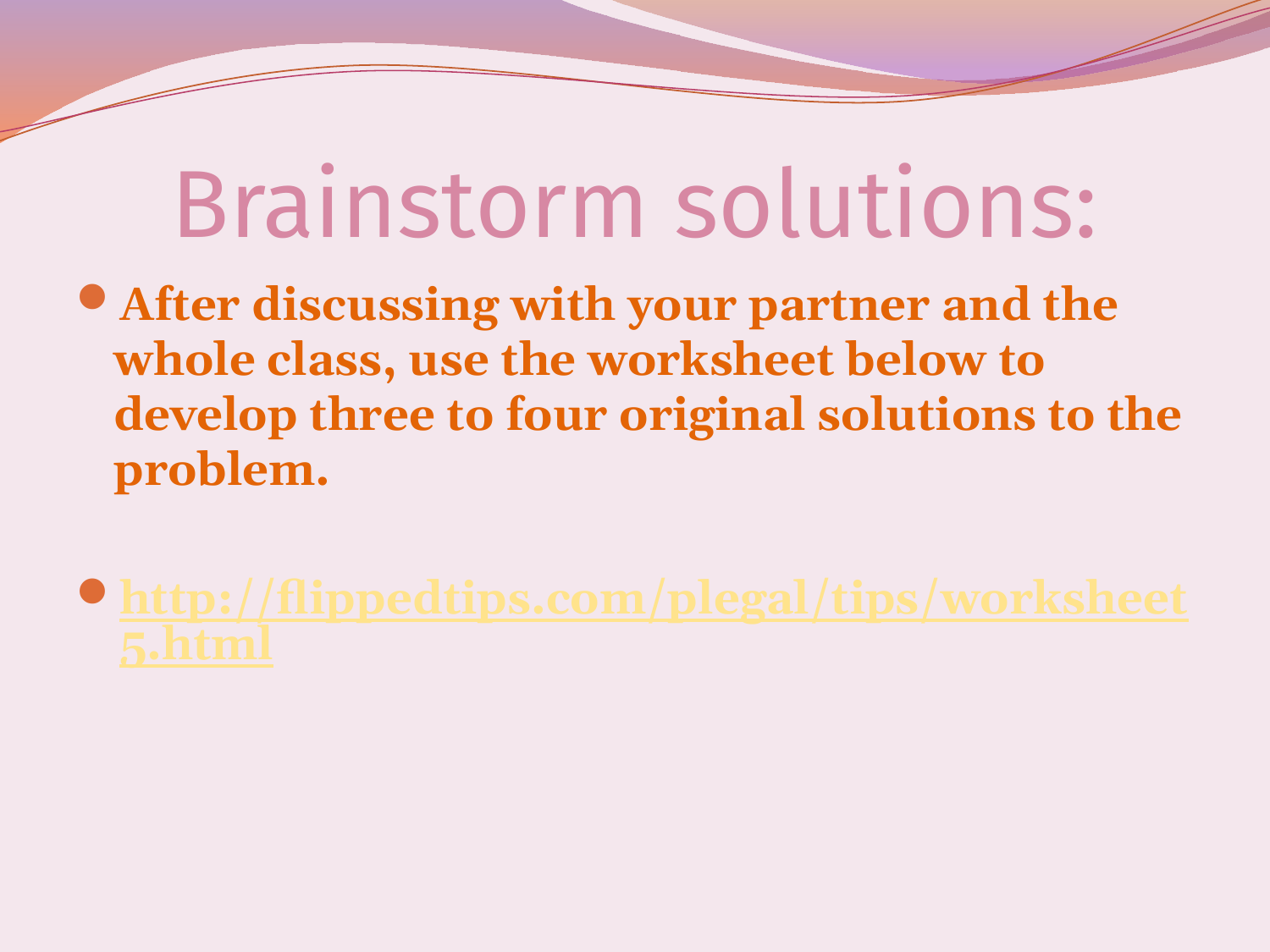

# Brainstorm solutions:
After discussing with your partner and the whole class, use the worksheet below to develop three to four original solutions to the problem.

http://flippedtips.com/plegal/tips/worksheet5.html